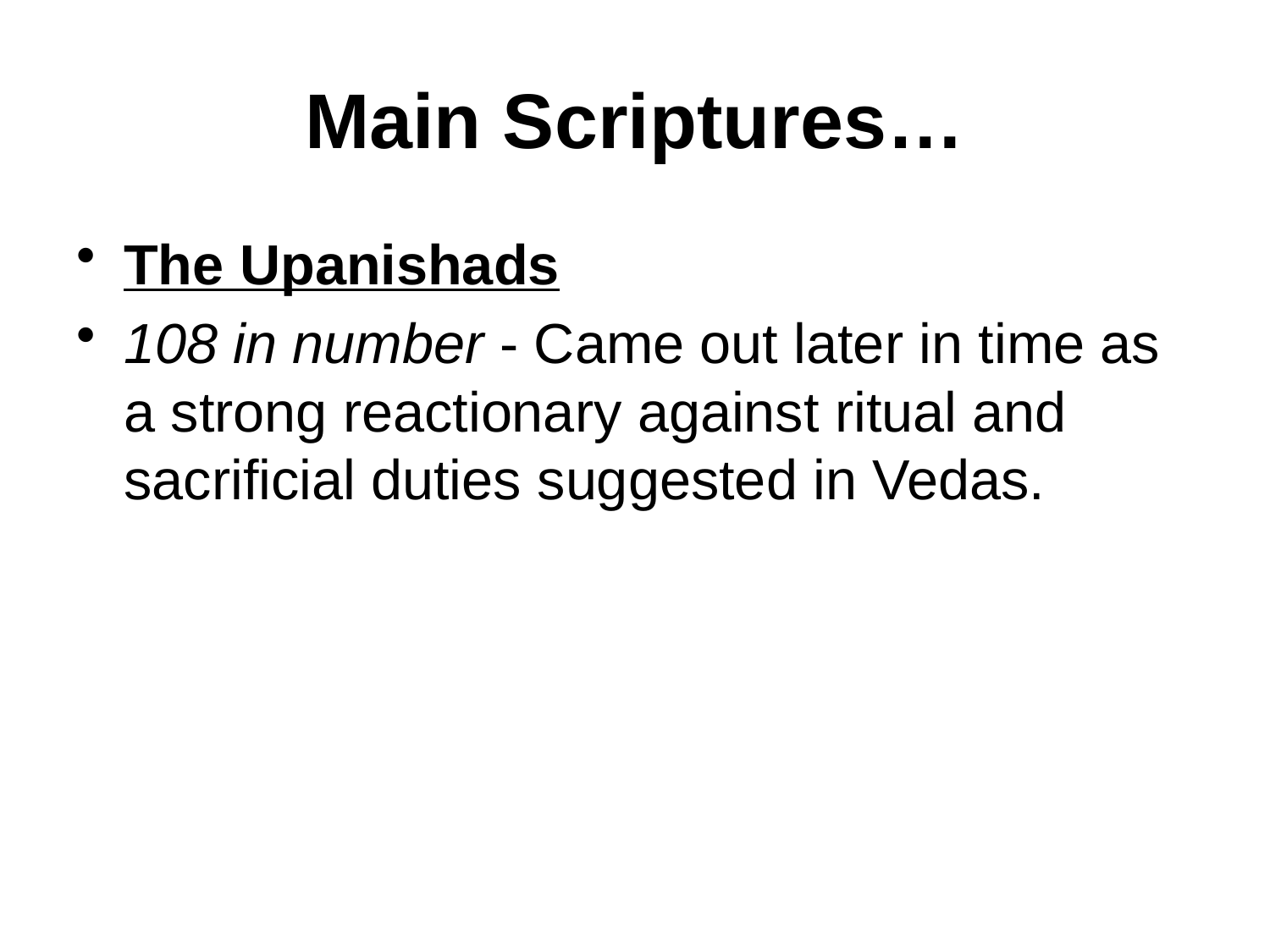

# Main Scriptures…
The Upanishads
108 in number - Came out later in time as a strong reactionary against ritual and sacrificial duties suggested in Vedas.